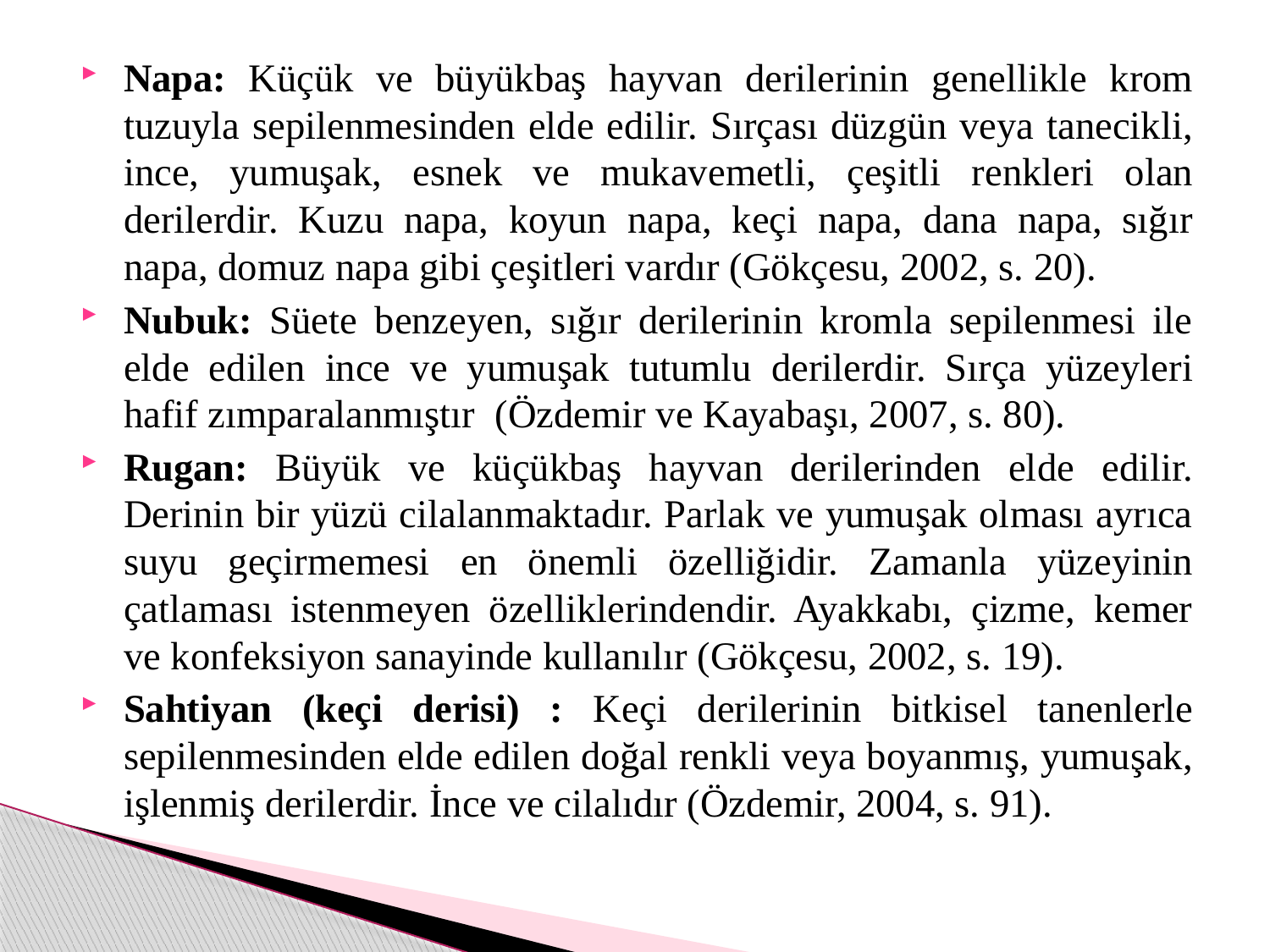

Napa: Küçük ve büyükbaş hayvan derilerinin genellikle krom tuzuyla sepilenmesinden elde edilir. Sırçası düzgün veya tanecikli, ince, yumuşak, esnek ve mukavemetli, çeşitli renkleri olan derilerdir. Kuzu napa, koyun napa, keçi napa, dana napa, sığır napa, domuz napa gibi çeşitleri vardır (Gökçesu, 2002, s. 20).
Nubuk: Süete benzeyen, sığır derilerinin kromla sepilenmesi ile elde edilen ince ve yumuşak tutumlu derilerdir. Sırça yüzeyleri hafif zımparalanmıştır  (Özdemir ve Kayabaşı, 2007, s. 80).
Rugan: Büyük ve küçükbaş hayvan derilerinden elde edilir. Derinin bir yüzü cilalanmaktadır. Parlak ve yumuşak olması ayrıca suyu geçirmemesi en önemli özelliğidir. Zamanla yüzeyinin çatlaması istenmeyen özelliklerindendir. Ayakkabı, çizme, kemer ve konfeksiyon sanayinde kullanılır (Gökçesu, 2002, s. 19).
Sahtiyan (keçi derisi) : Keçi derilerinin bitkisel tanenlerle sepilenmesinden elde edilen doğal renkli veya boyanmış, yumuşak, işlenmiş derilerdir. İnce ve cilalıdır (Özdemir, 2004, s. 91).